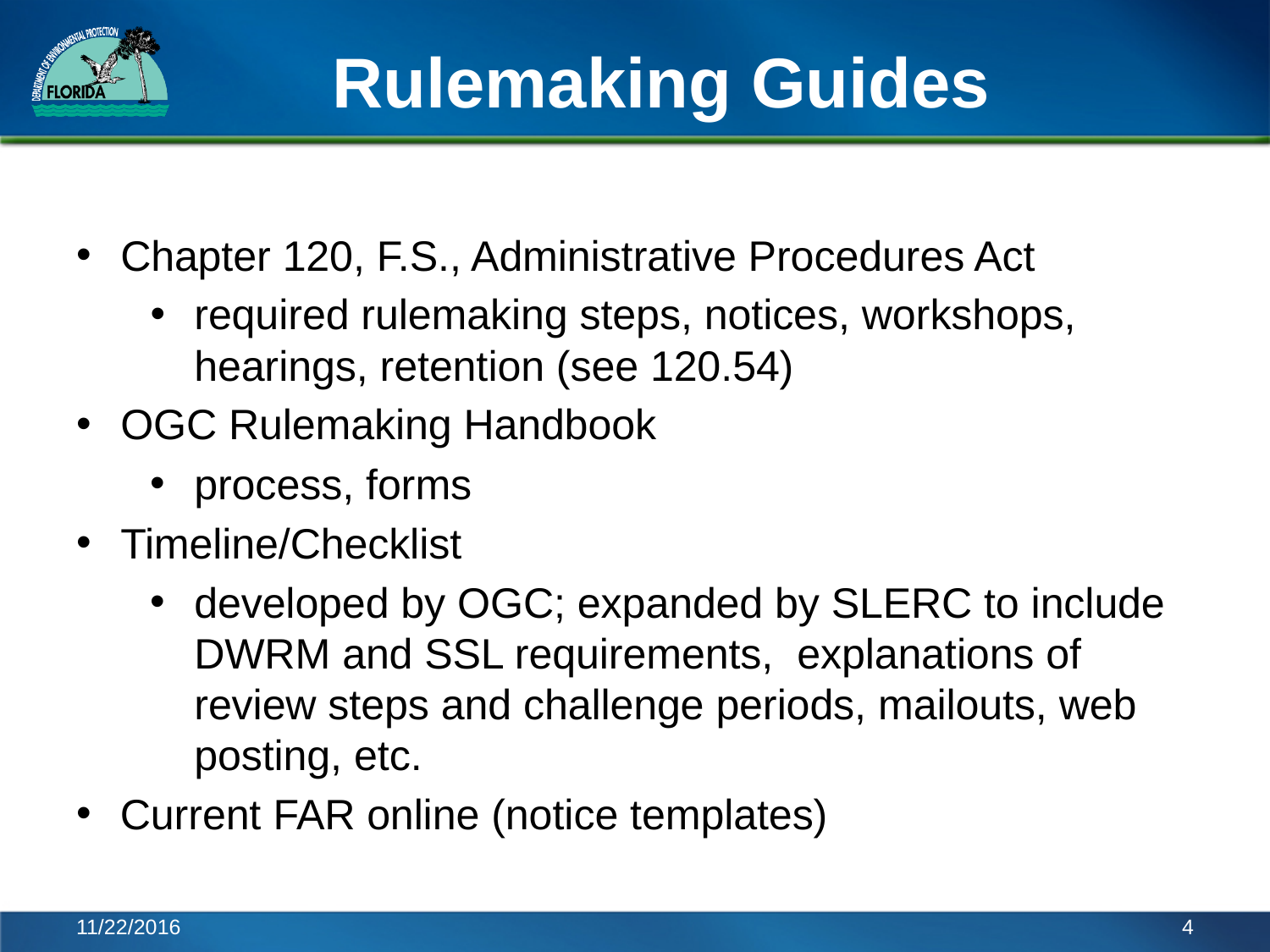

# Rulemaking Guides
Chapter 120, F.S., Administrative Procedures Act
required rulemaking steps, notices, workshops, hearings, retention (see 120.54)
OGC Rulemaking Handbook
process, forms
Timeline/Checklist
developed by OGC; expanded by SLERC to include DWRM and SSL requirements,  explanations of review steps and challenge periods, mailouts, web posting, etc.
Current FAR online (notice templates)
11/22/2016
4